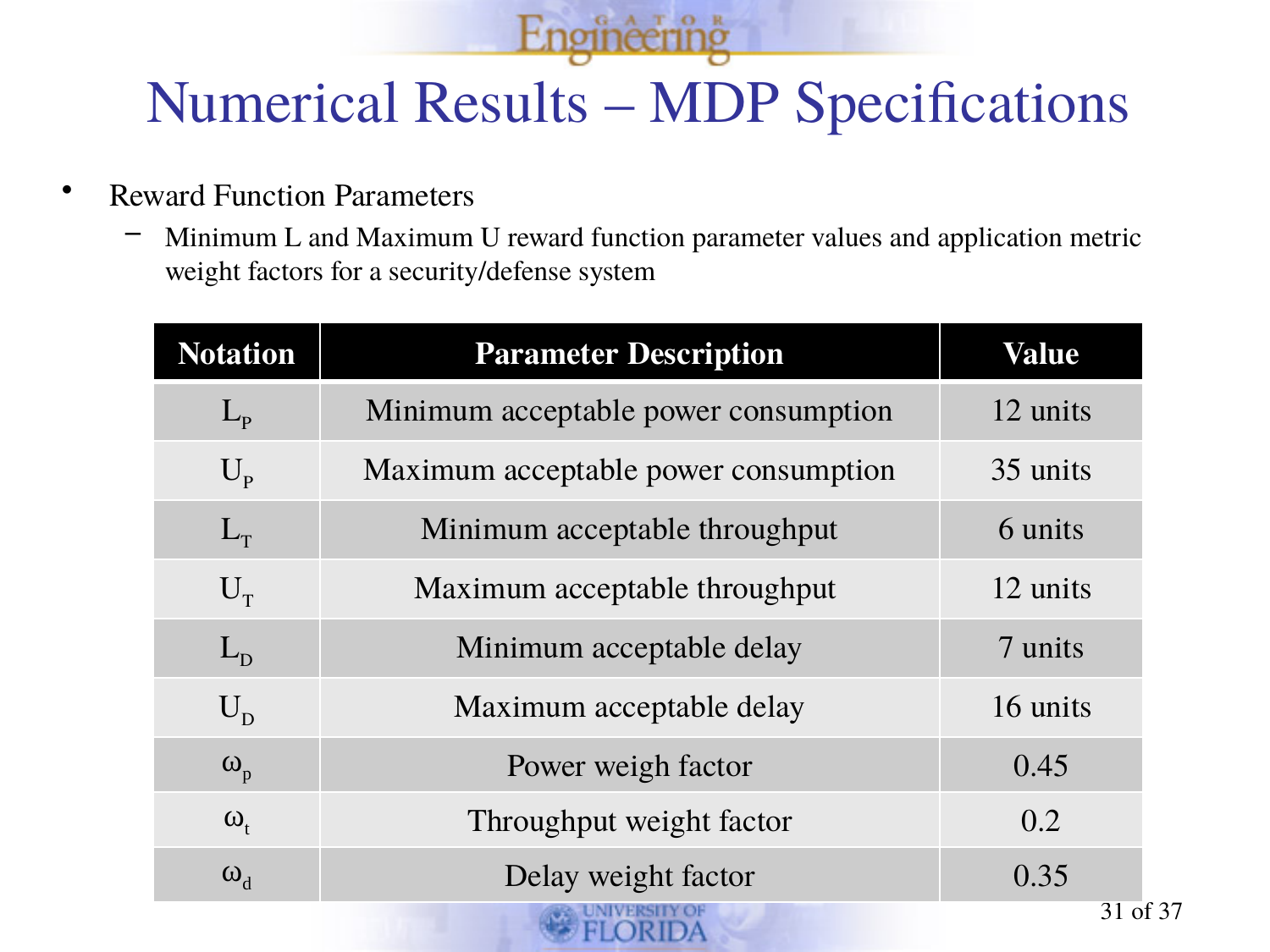

# Numerical Results – MDP Specifications
Reward Function Parameters
Minimum L and Maximum U reward function parameter values and application metric weight factors for a security/defense system
| Notation | Parameter Description | Value |
| --- | --- | --- |
| LP | Minimum acceptable power consumption | 12 units |
| UP | Maximum acceptable power consumption | 35 units |
| LT | Minimum acceptable throughput | 6 units |
| UT | Maximum acceptable throughput | 12 units |
| LD | Minimum acceptable delay | 7 units |
| UD | Maximum acceptable delay | 16 units |
| ωp | Power weigh factor | 0.45 |
| ωt | Throughput weight factor | 0.2 |
| ωd | Delay weight factor | 0.35 |